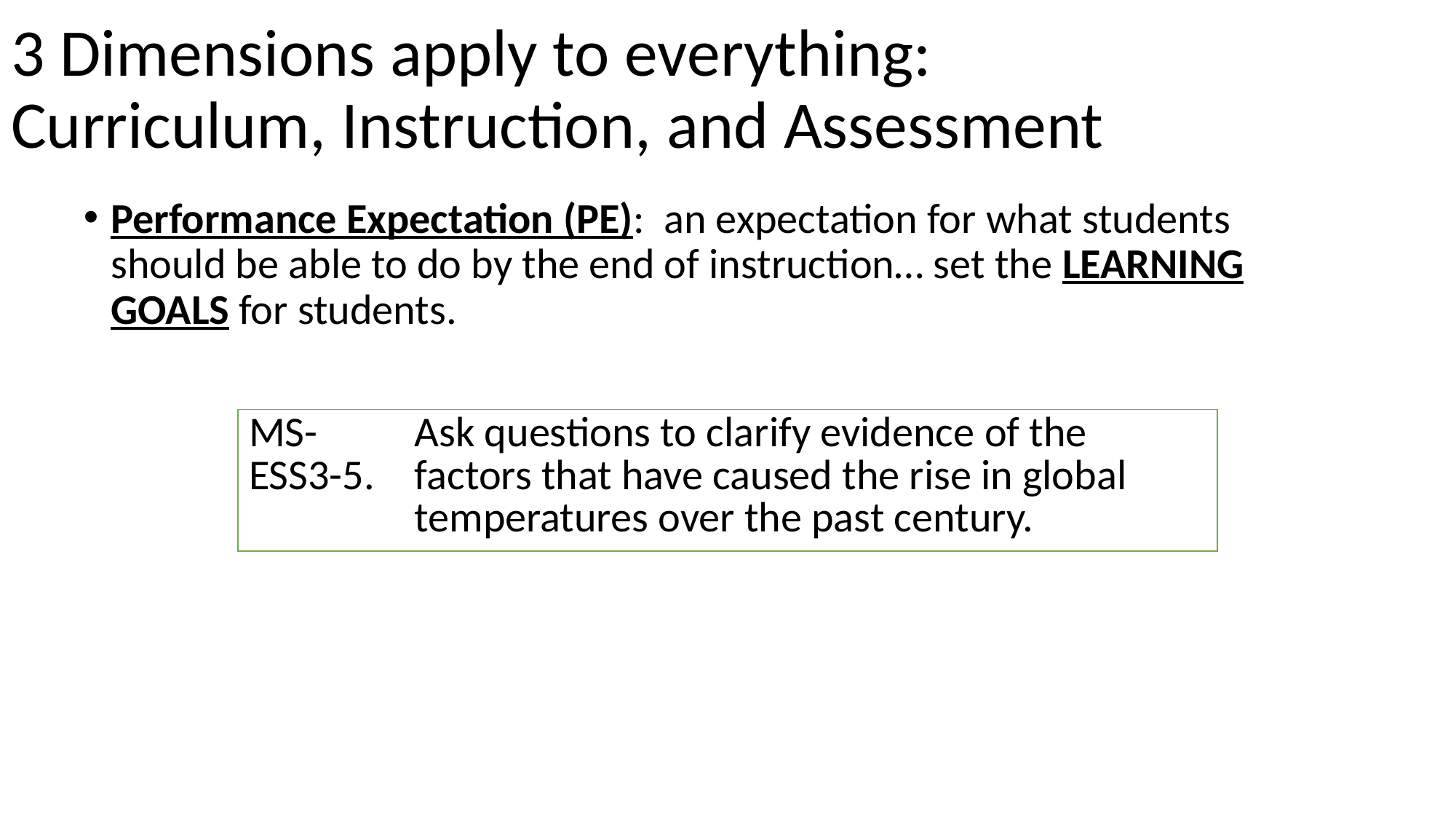

# 3 Dimensions apply to everything: Curriculum, Instruction, and Assessment
Performance Expectation (PE):  an expectation for what students should be able to do by the end of instruction… set the LEARNING GOALS for students.
| MS-ESS3-5. | Ask questions to clarify evidence of the factors that have caused the rise in global temperatures over the past century. |
| --- | --- |